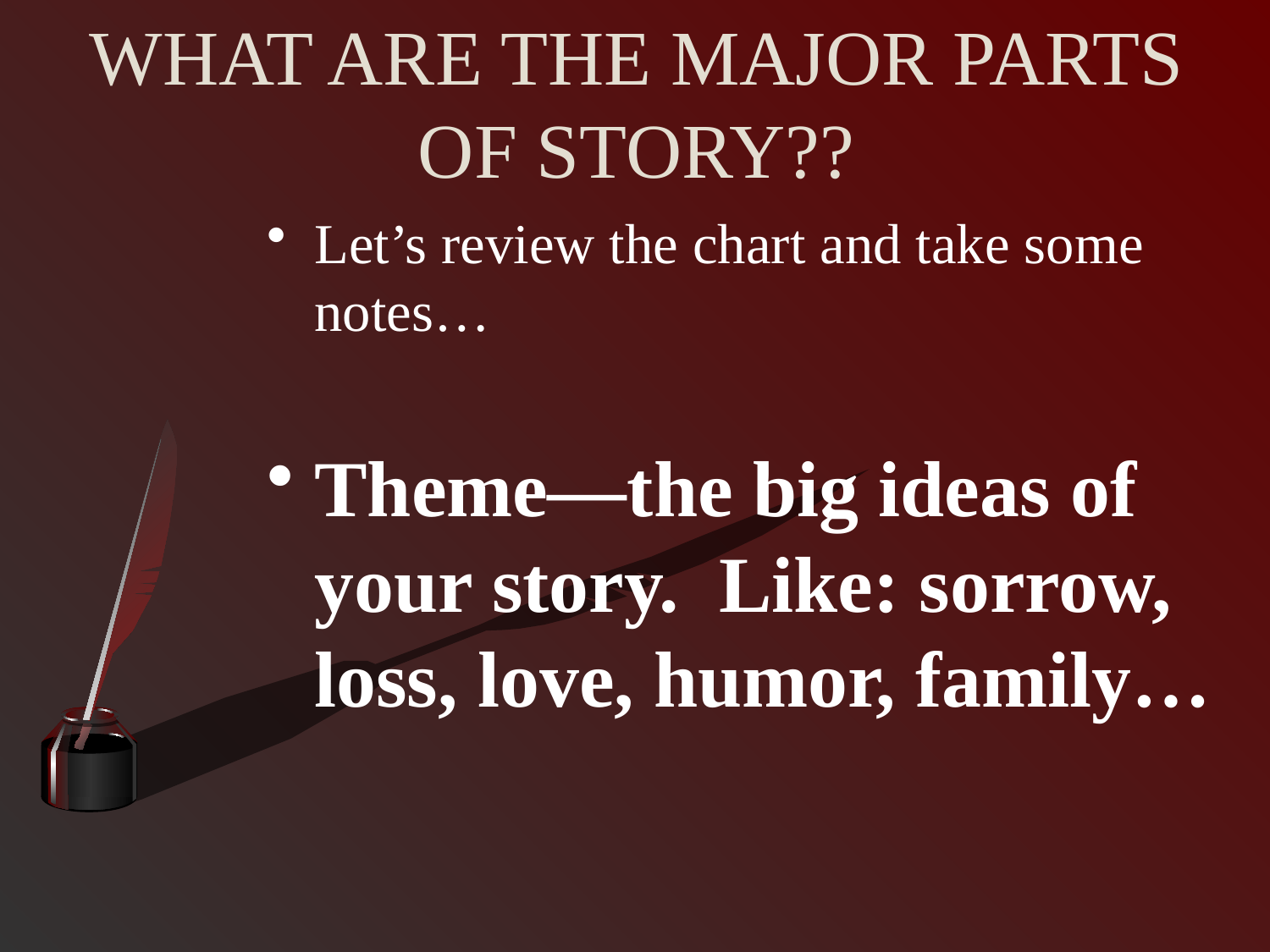

# WHAT ARE THE MAJOR PARTS OF STORY??
Let’s review the chart and take some notes…

Theme—the big ideas of your story.  Like: sorrow, loss, love, humor, family…